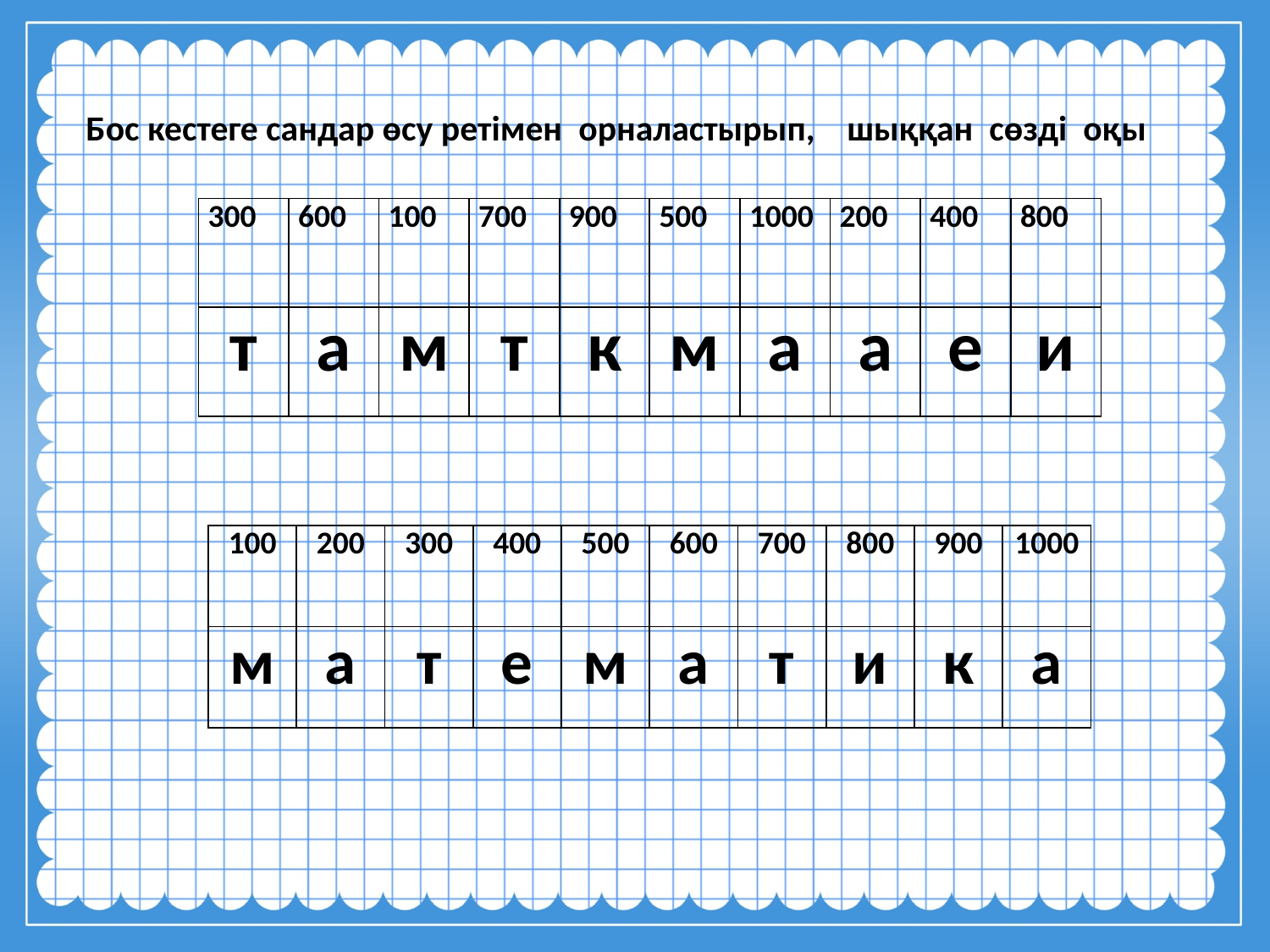

Бос кестеге сандар өсу ретімен  орналастырып,    шыққан  сөзді  оқы

| 300 | 600 | 100 | 700 | 900 | 500 | 1000 | 200 | 400 | 800 |
| --- | --- | --- | --- | --- | --- | --- | --- | --- | --- |
| т | а | м | т | к | м | а | а | е | и |
| 100 | 200 | 300 | 400 | 500 | 600 | 700 | 800 | 900 | 1000 |
| --- | --- | --- | --- | --- | --- | --- | --- | --- | --- |
| м | а | т | е | м | а | т | и | к | а |